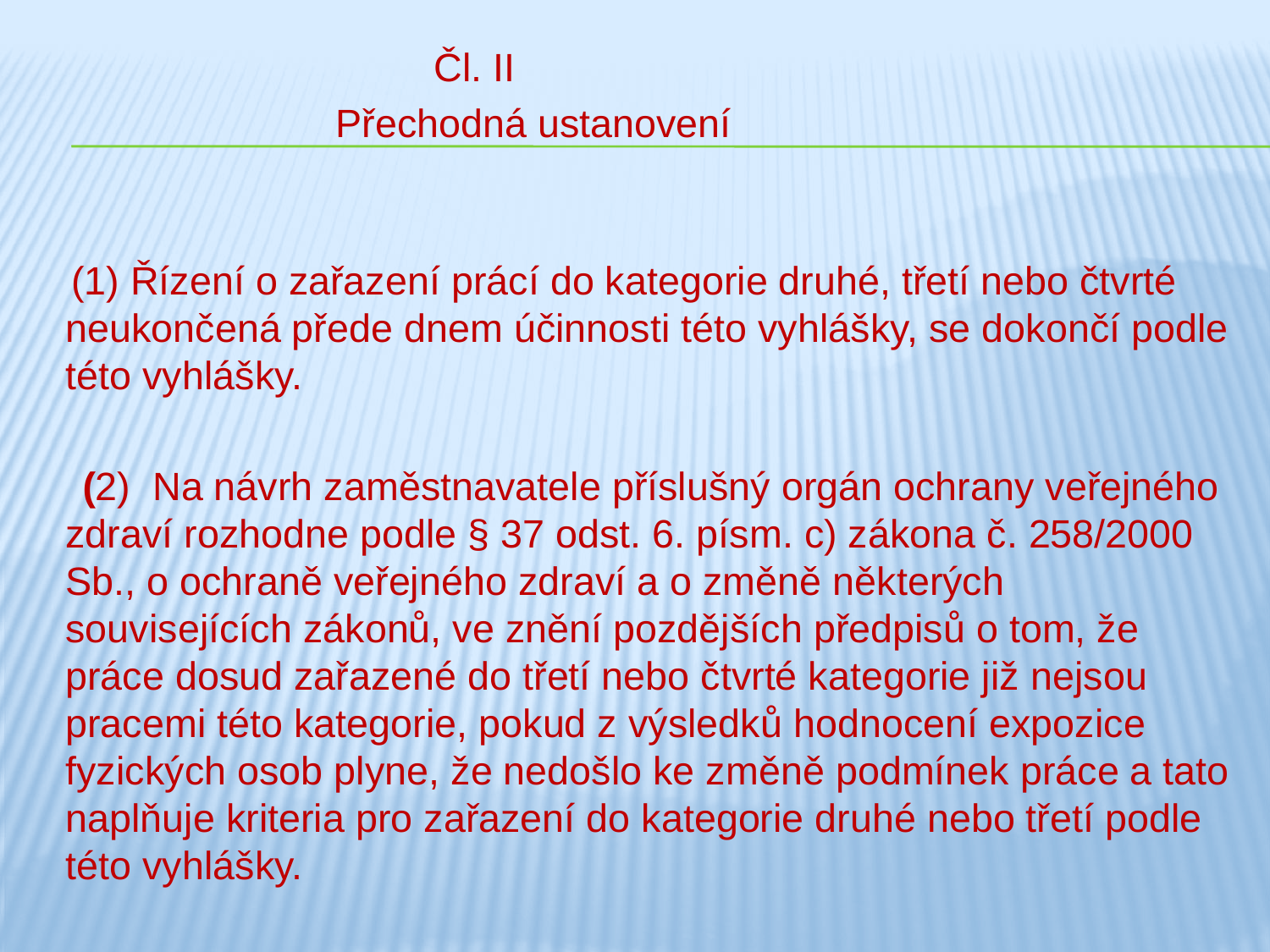

Čl. II
                            Přechodná ustanovení

    (1) Řízení o zařazení prácí do kategorie druhé, třetí nebo čtvrté neukončená přede dnem účinnosti této vyhlášky, se dokončí podle této vyhlášky.

     (2)  Na návrh zaměstnavatele příslušný orgán ochrany veřejného zdraví rozhodne podle § 37 odst. 6. písm. c) zákona č. 258/2000 Sb., o ochraně veřejného zdraví a o změně některých souvisejících zákonů, ve znění pozdějších předpisů o tom, že práce dosud zařazené do třetí nebo čtvrté kategorie již nejsou pracemi této kategorie, pokud z výsledků hodnocení expozice fyzických osob plyne, že nedošlo ke změně podmínek práce a tato naplňuje kriteria pro zařazení do kategorie druhé nebo třetí podle této vyhlášky.